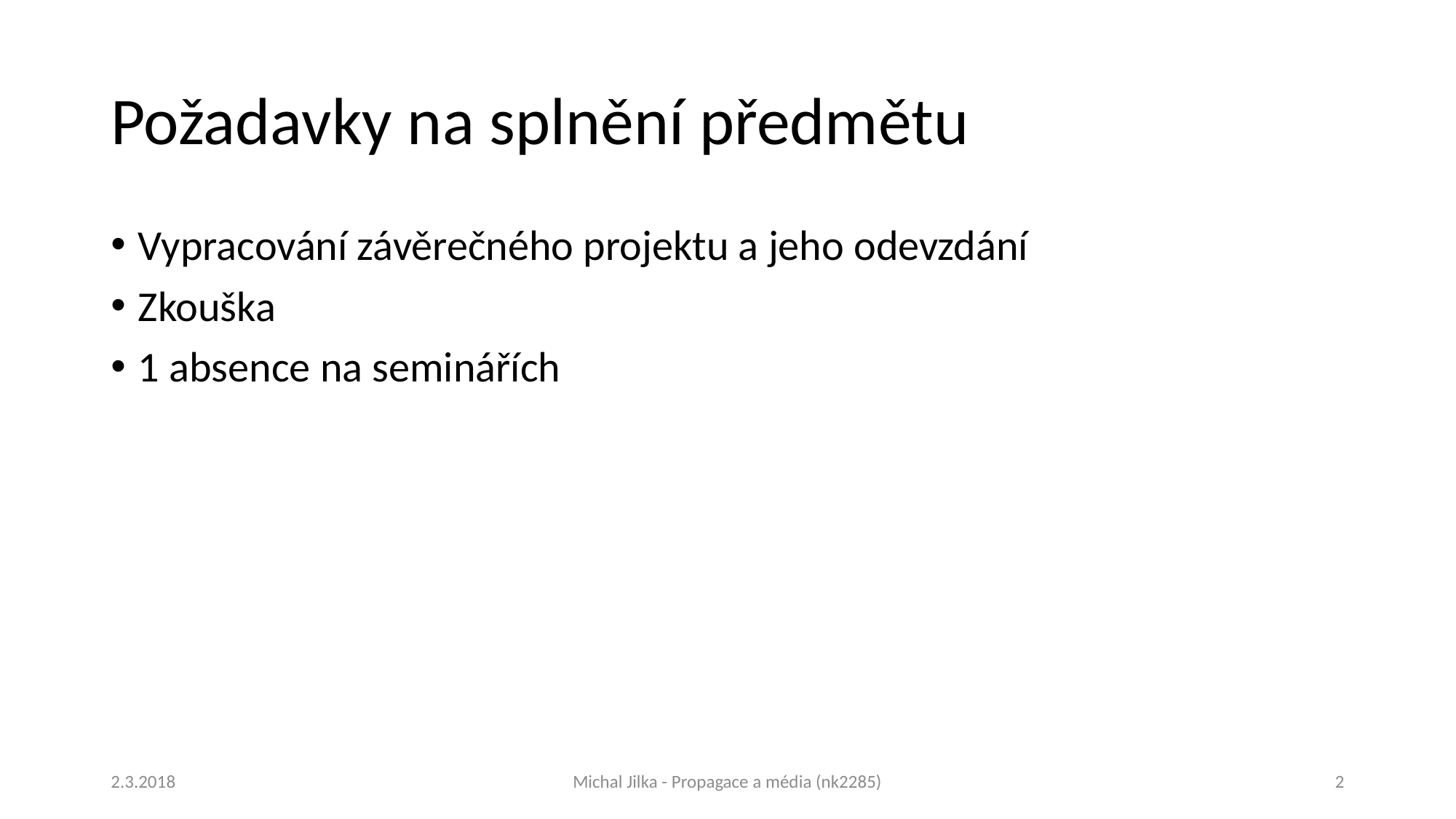

# Požadavky na splnění předmětu
Vypracování závěrečného projektu a jeho odevzdání
Zkouška
1 absence na seminářích
2.3.2018
Michal Jilka - Propagace a média (nk2285)
2